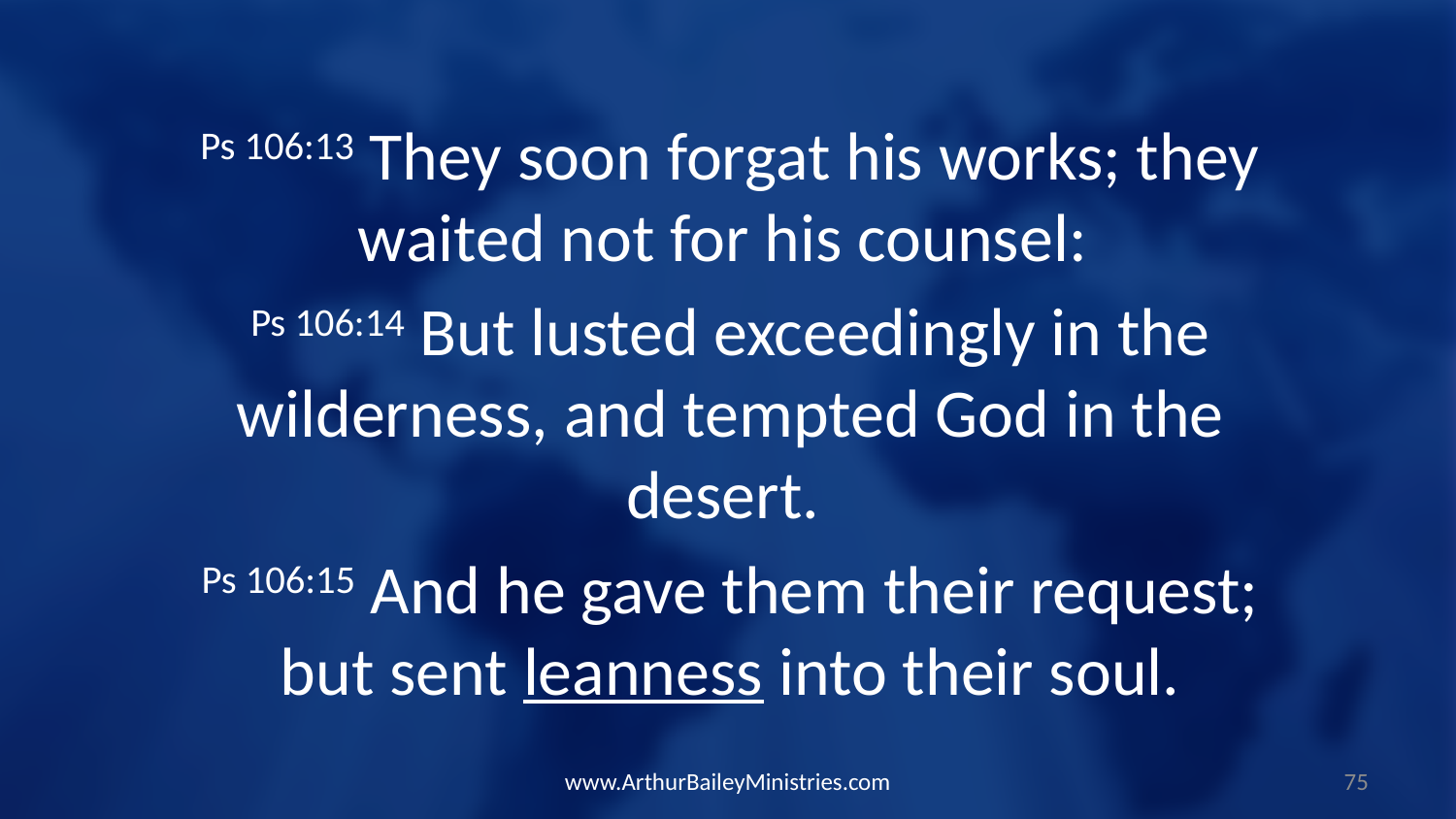

Ps 106:13 They soon forgat his works; they waited not for his counsel:
Ps 106:14 But lusted exceedingly in the wilderness, and tempted God in the desert.
Ps 106:15 And he gave them their request; but sent leanness into their soul.

www.ArthurBaileyMinistries.com
75